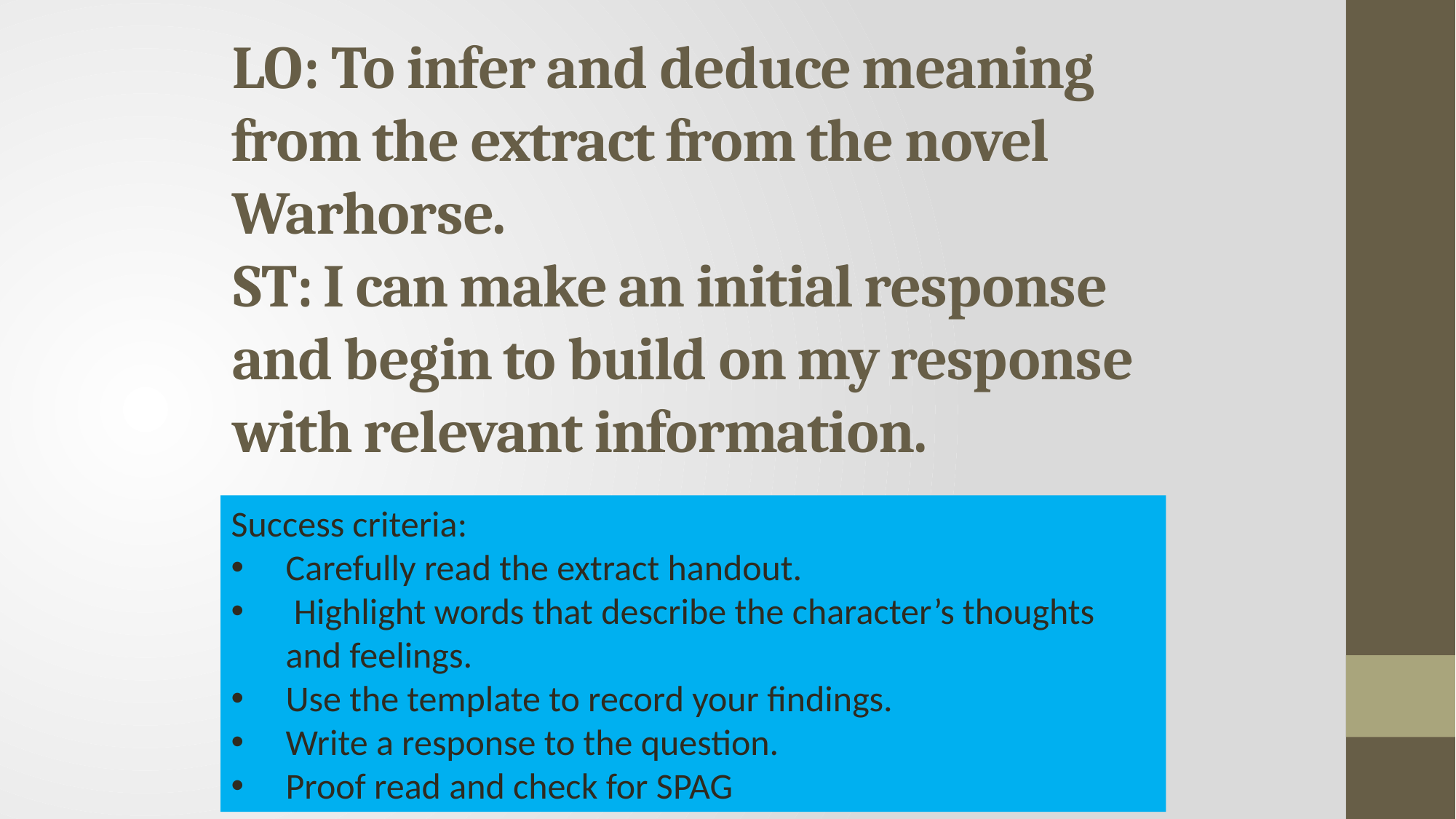

# LO: To infer and deduce meaning from the extract from the novel Warhorse. ST: I can make an initial response and begin to build on my response with relevant information.
Success criteria:
Carefully read the extract handout.
 Highlight words that describe the character’s thoughts and feelings.
Use the template to record your findings.
Write a response to the question.
Proof read and check for SPAG